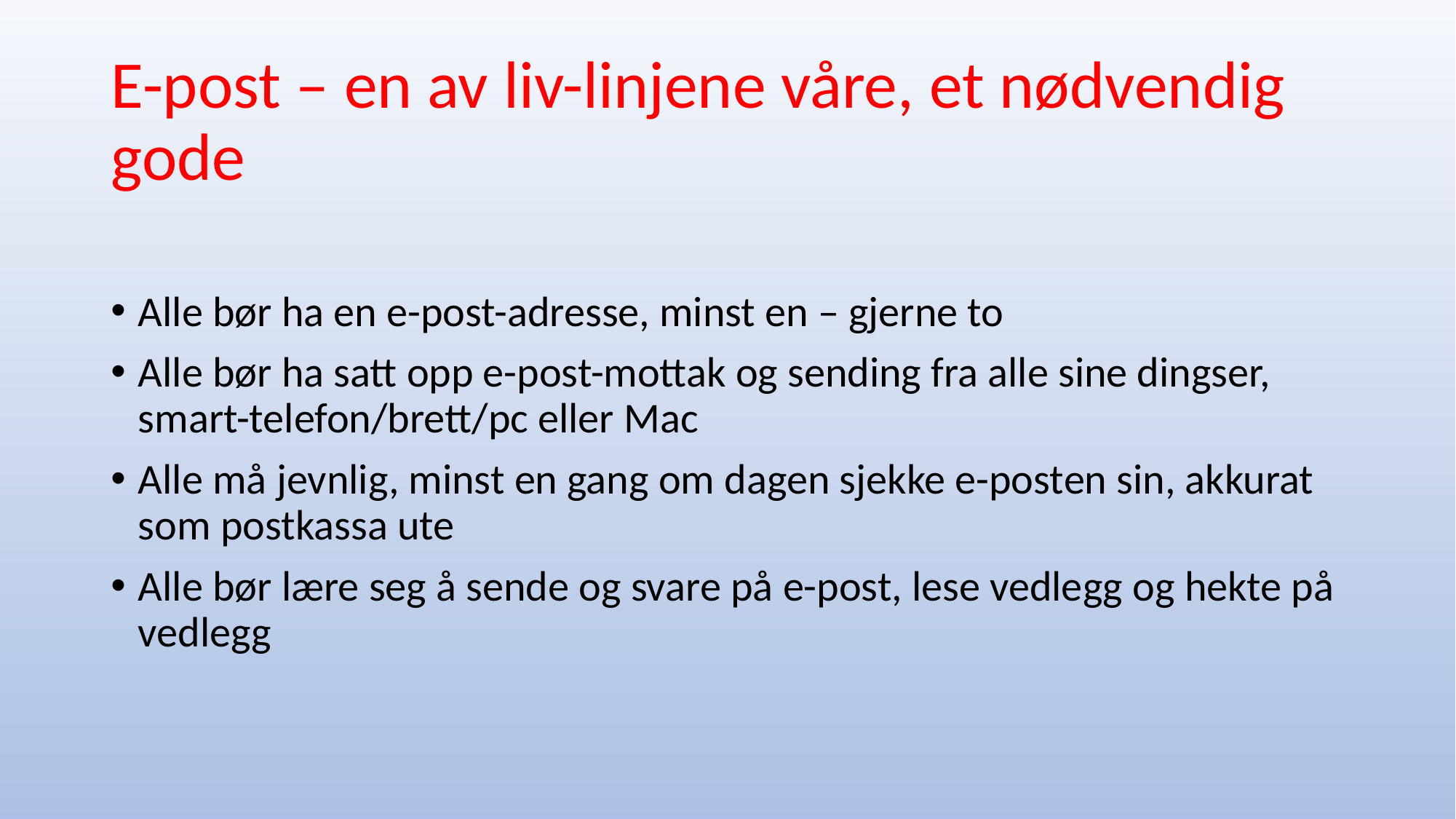

# E-post – en av liv-linjene våre, et nødvendig gode

Alle bør ha en e-post-adresse, minst en – gjerne to
Alle bør ha satt opp e-post-mottak og sending fra alle sine dingser, smart-telefon/brett/pc eller Mac
Alle må jevnlig, minst en gang om dagen sjekke e-posten sin, akkurat som postkassa ute
Alle bør lære seg å sende og svare på e-post, lese vedlegg og hekte på vedlegg